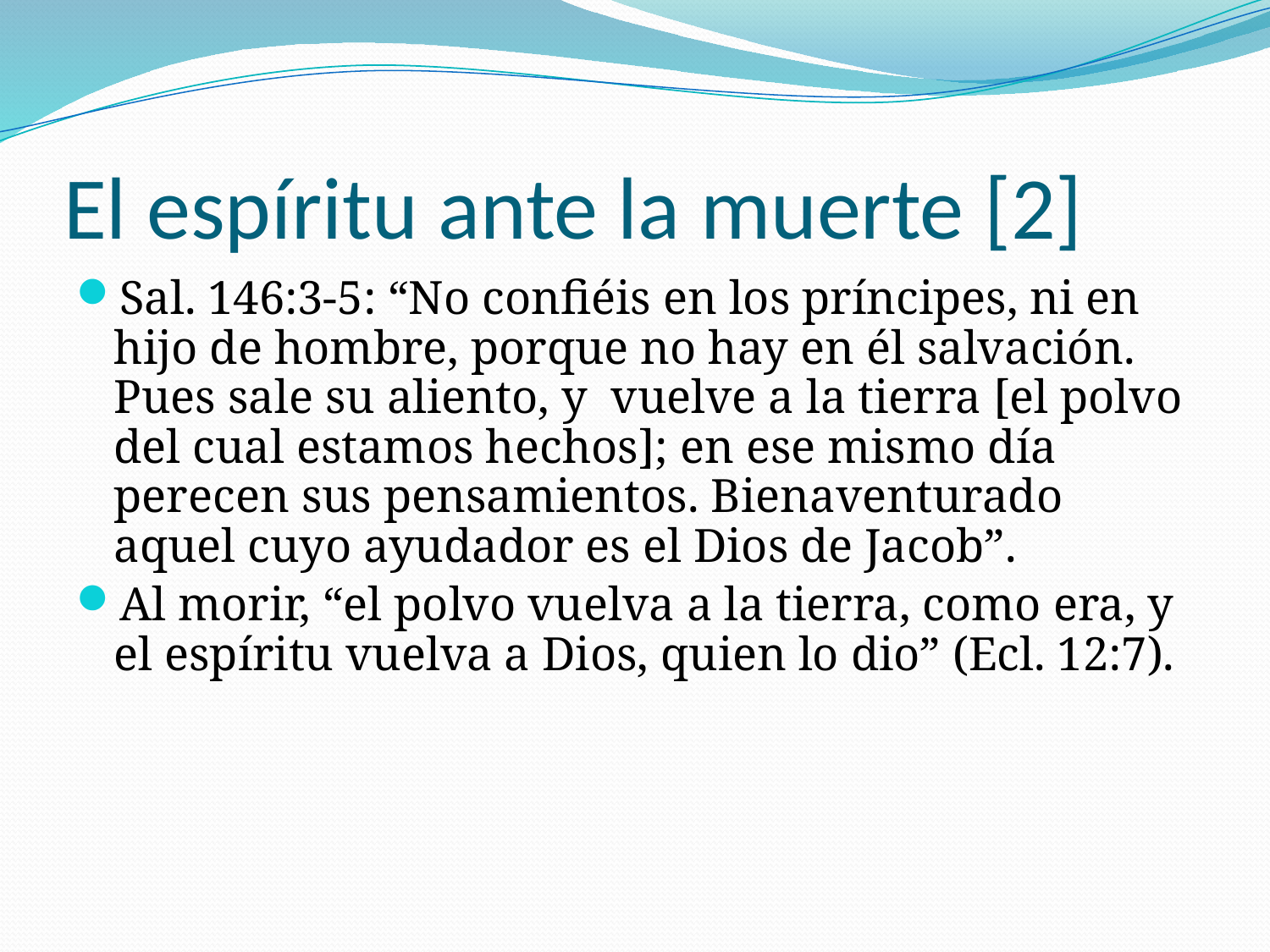

# El espíritu ante la muerte [2]
Sal. 146:3-5: “No confiéis en los príncipes, ni en hijo de hombre, porque no hay en él salvación. Pues sale su aliento, y  vuelve a la tierra [el polvo del cual estamos hechos]; en ese mismo día perecen sus pensamientos. Bienaventurado aquel cuyo ayudador es el Dios de Jacob”.
Al morir, “el polvo vuelva a la tierra, como era, y el espíritu vuelva a Dios, quien lo dio” (Ecl. 12:7).